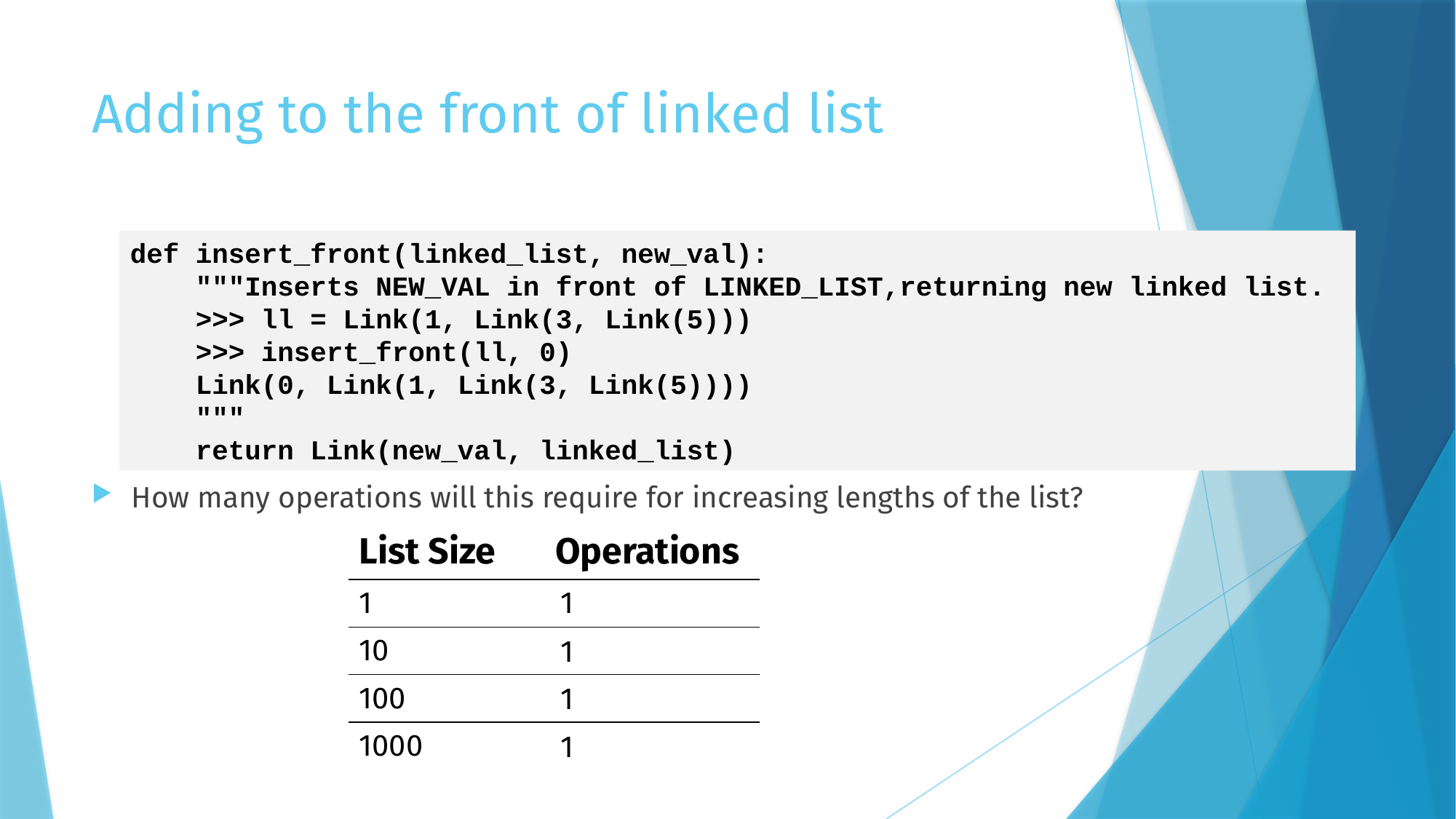

# Adding to the front of linked list
def insert_front(linked_list, new_val):
    """Inserts NEW_VAL in front of LINKED_LIST,returning new linked list.
    >>> ll = Link(1, Link(3, Link(5)))
    >>> insert_front(ll, 0)
    Link(0, Link(1, Link(3, Link(5))))
    """
    return Link(new_val, linked_list)
How many operations will this require for increasing lengths of the list?
| List Size | Operations |
| --- | --- |
| 1 |  |
| 10 |  |
| 100 |  |
| 1000 |  |
1
1
1
1